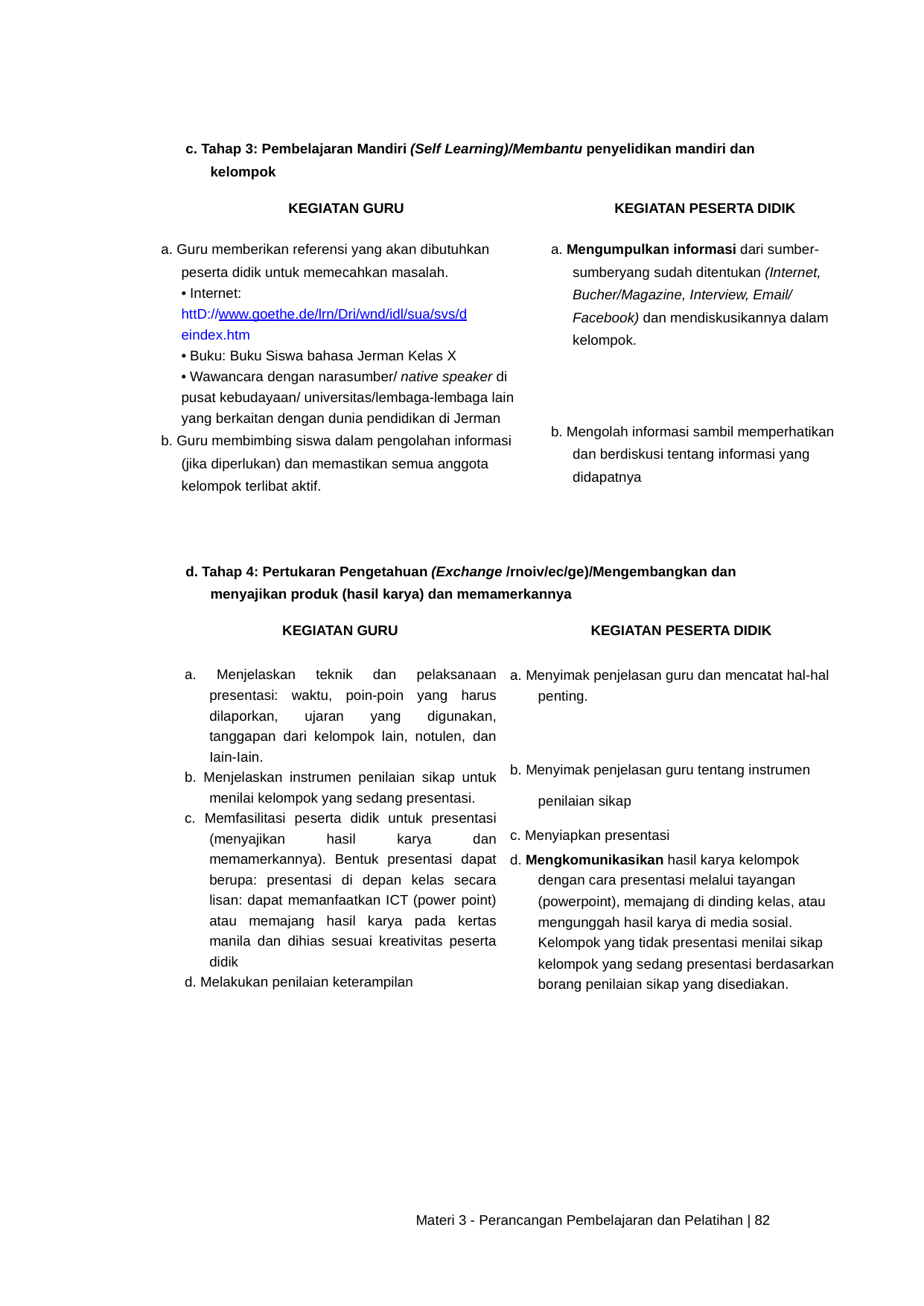

c. Tahap 3: Pembelajaran Mandiri (Self Learning)/Membantu penyelidikan mandiri dan kelompok
| KEGIATAN GURU | KEGIATAN PESERTA DIDIK |
| --- | --- |
| a. Guru memberikan referensi yang akan dibutuhkan peserta didik untuk memecahkan masalah. • Internet: httD://www.goethe.de/lrn/Dri/wnd/idl/sua/svs/d eindex.htm • Buku: Buku Siswa bahasa Jerman Kelas X • Wawancara dengan narasumber/ native speaker di pusat kebudayaan/ universitas/lembaga-lembaga lain yang berkaitan dengan dunia pendidikan di Jerman b. Guru membimbing siswa dalam pengolahan informasi (jika diperlukan) dan memastikan semua anggota kelompok terlibat aktif. | a. Mengumpulkan informasi dari sumber-sumberyang sudah ditentukan (Internet, Bucher/Magazine, Interview, Email/ Facebook) dan mendiskusikannya dalam kelompok. b. Mengolah informasi sambil memperhatikan dan berdiskusi tentang informasi yang didapatnya |
d. Tahap 4: Pertukaran Pengetahuan (Exchange /rnoiv/ec/ge)/Mengembangkan dan menyajikan produk (hasil karya) dan memamerkannya
| KEGIATAN GURU | KEGIATAN PESERTA DIDIK |
| --- | --- |
| a. Menjelaskan teknik dan pelaksanaan presentasi: waktu, poin-poin yang harus dilaporkan, ujaran yang digunakan, tanggapan dari kelompok lain, notulen, dan Iain-Iain. b. Menjelaskan instrumen penilaian sikap untuk menilai kelompok yang sedang presentasi. c. Memfasilitasi peserta didik untuk presentasi (menyajikan hasil karya dan memamerkannya). Bentuk presentasi dapat berupa: presentasi di depan kelas secara lisan: dapat memanfaatkan ICT (power point) atau memajang hasil karya pada kertas manila dan dihias sesuai kreativitas peserta didik d. Melakukan penilaian keterampilan | a. Menyimak penjelasan guru dan mencatat hal-hal penting. b. Menyimak penjelasan guru tentang instrumen penilaian sikap c. Menyiapkan presentasi d. Mengkomunikasikan hasil karya kelompok dengan cara presentasi melalui tayangan (powerpoint), memajang di dinding kelas, atau mengunggah hasil karya di media sosial. Kelompok yang tidak presentasi menilai sikap kelompok yang sedang presentasi berdasarkan borang penilaian sikap yang disediakan. |
Materi 3 - Perancangan Pembelajaran dan Pelatihan | 82